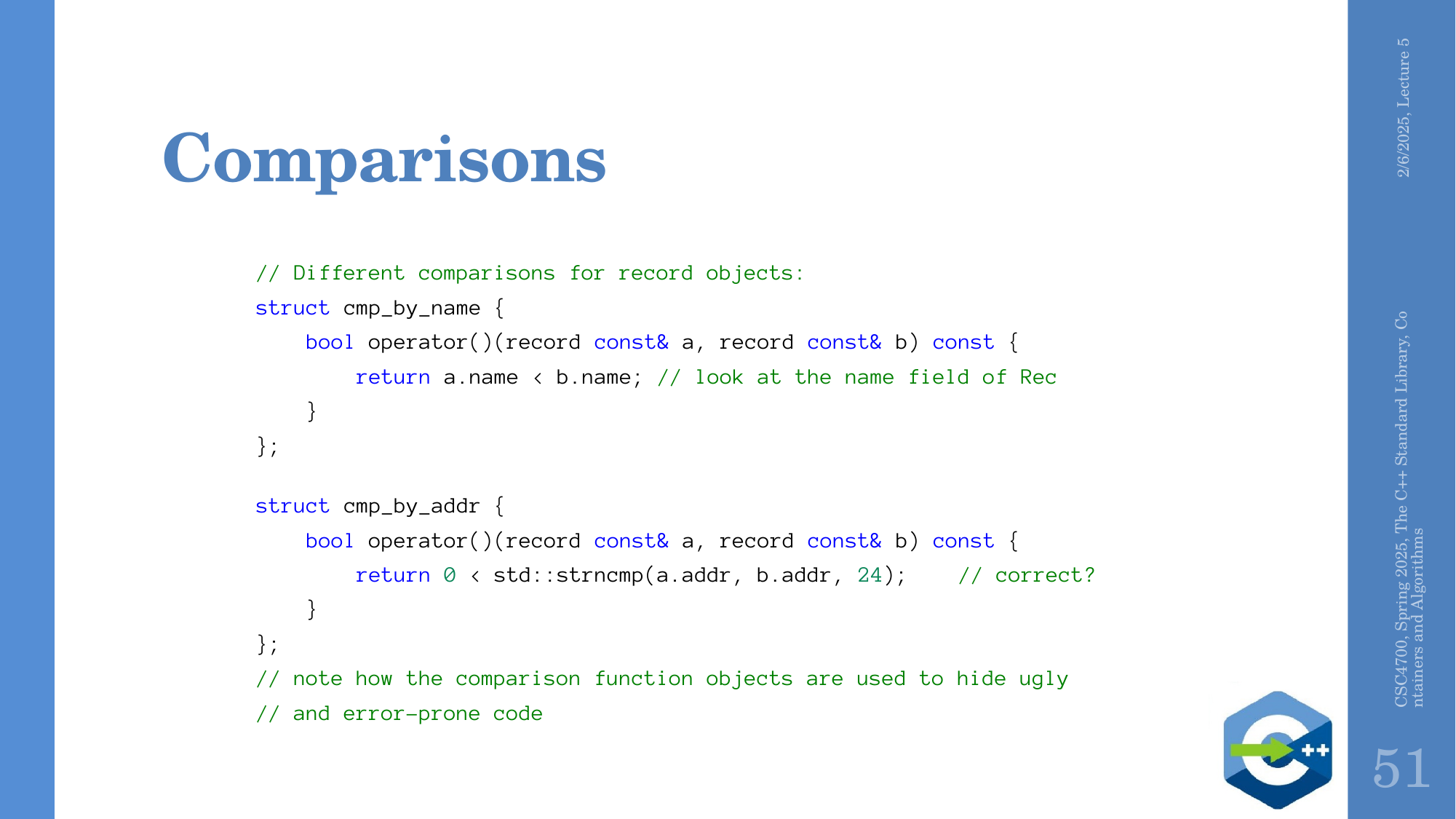

# Comparisons
2/6/2025, Lecture 5

// Different comparisons for record objects:
struct cmp_by_name {
    bool operator()(record const& a, record const& b) const {
        return a.name < b.name; // look at the name field of Rec
    }
};
struct cmp_by_addr {
    bool operator()(record const& a, record const& b) const {
        return 0 < std::strncmp(a.addr, b.addr, 24);    // correct?
    }
};
// note how the comparison function objects are used to hide ugly
// and error-prone code
CSC4700, Spring 2025, The C++ Standard Library, Containers and Algorithms
51